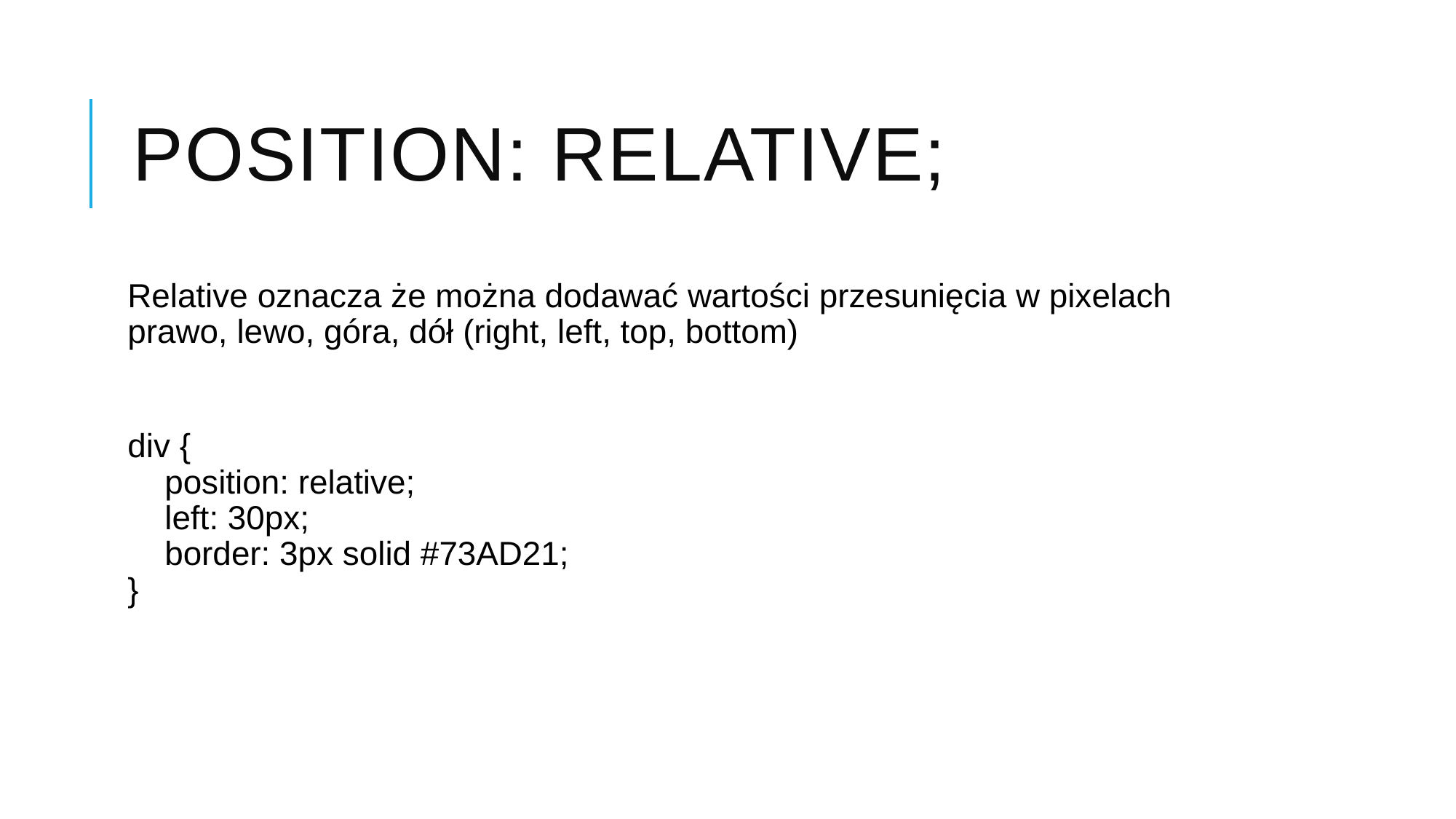

# position: relative;
Relative oznacza że można dodawać wartości przesunięcia w pixelach prawo, lewo, góra, dół (right, left, top, bottom)

div {
    position: relative;
    left: 30px;
    border: 3px solid #73AD21;
}